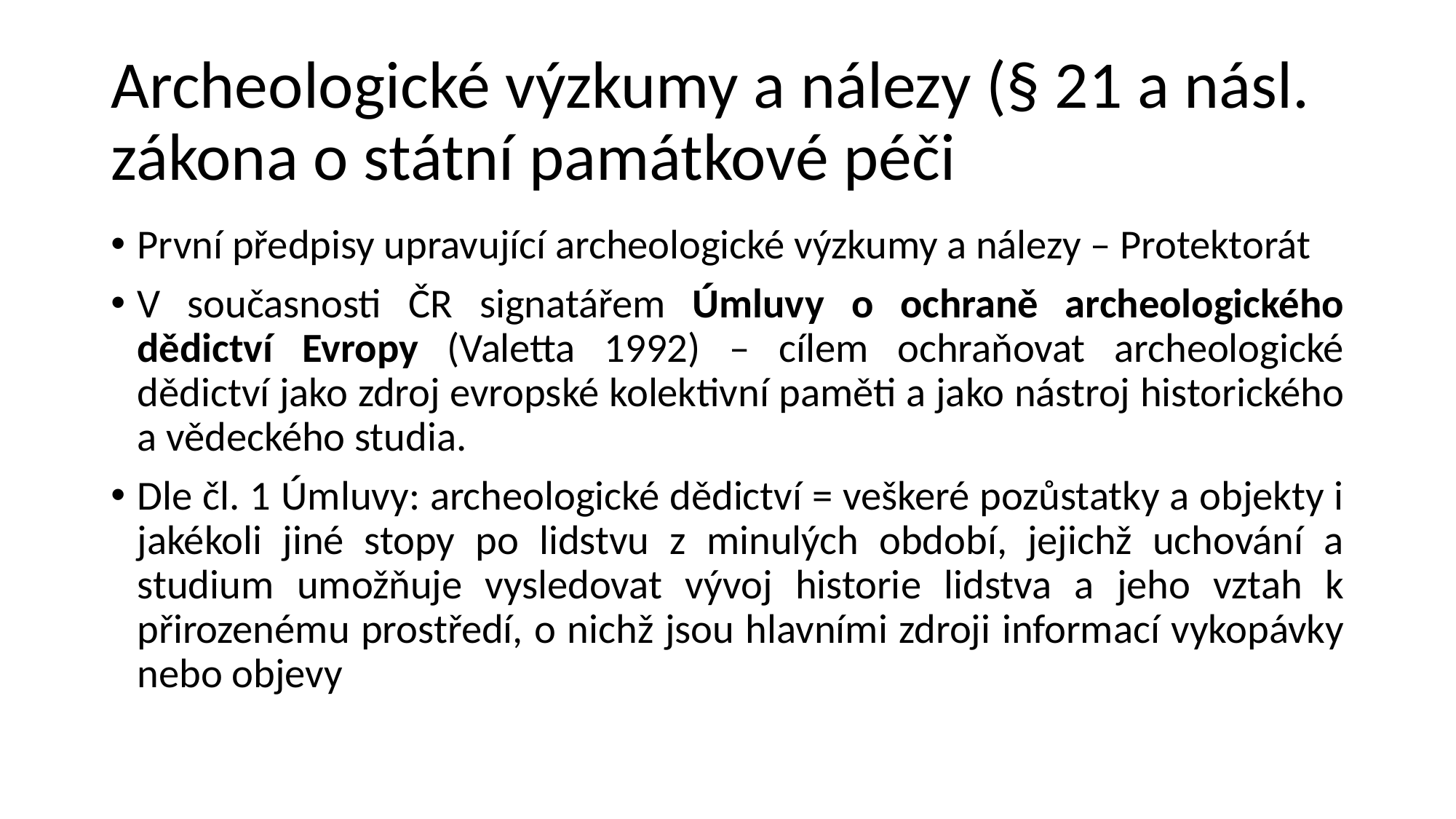

# Archeologické výzkumy a nálezy (§ 21 a násl. zákona o státní památkové péči
První předpisy upravující archeologické výzkumy a nálezy – Protektorát
V současnosti ČR signatářem Úmluvy o ochraně archeologického dědictví Evropy (Valetta 1992) – cílem ochraňovat archeologické dědictví jako zdroj evropské kolektivní paměti a jako nástroj historického a vědeckého studia.
Dle čl. 1 Úmluvy: archeologické dědictví = veškeré pozůstatky a objekty i jakékoli jiné stopy po lidstvu z minulých období, jejichž uchování a studium umožňuje vysledovat vývoj historie lidstva a jeho vztah k přirozenému prostředí, o nichž jsou hlavními zdroji informací vykopávky nebo objevy